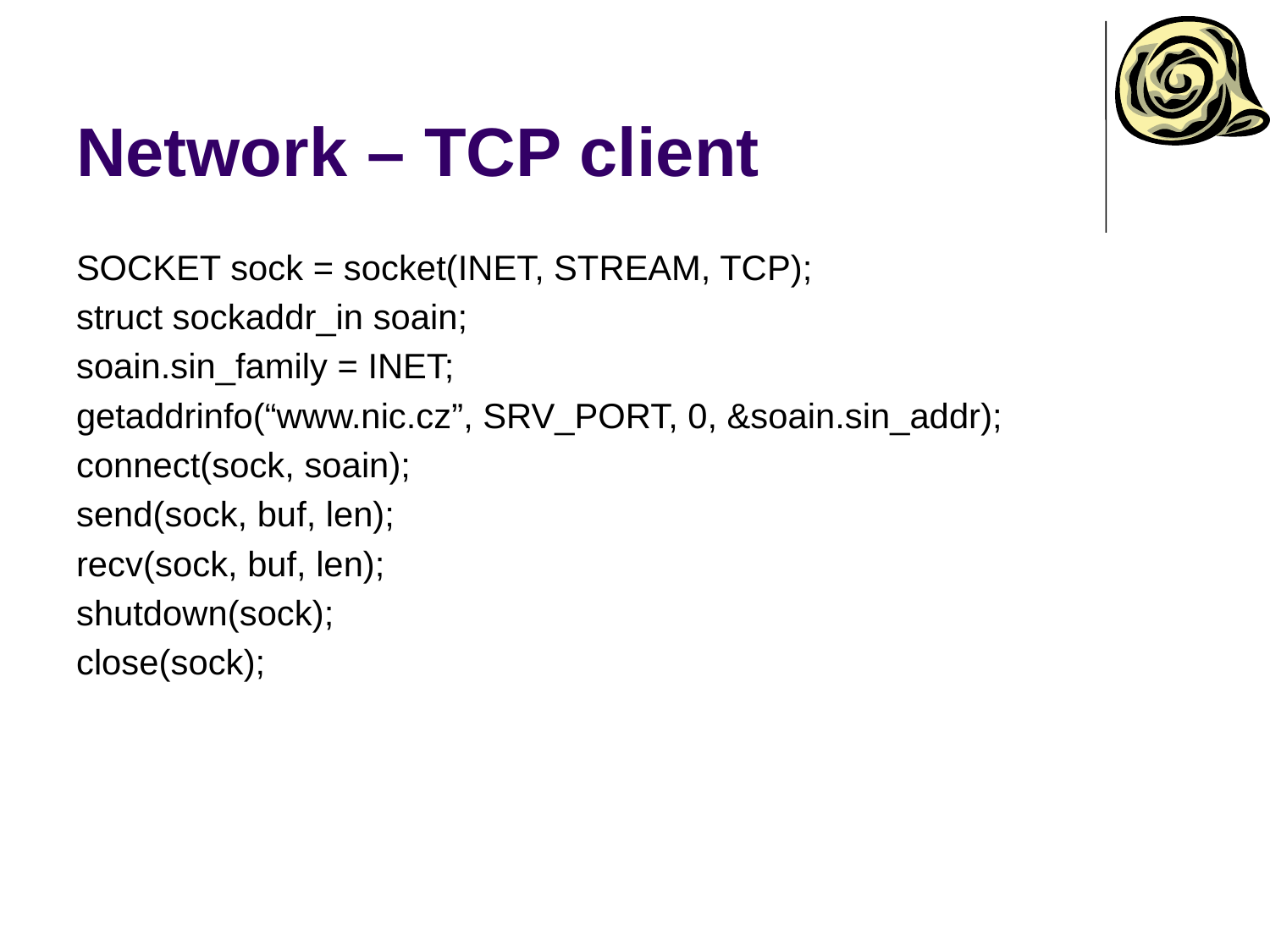

# Network – TCP client
SOCKET sock = socket(INET, STREAM, TCP);
struct sockaddr_in soain;
soain.sin_family = INET;
getaddrinfo(“www.nic.cz”, SRV_PORT, 0, &soain.sin_addr);
connect(sock, soain);
send(sock, buf, len);
recv(sock, buf, len);
shutdown(sock);
close(sock);